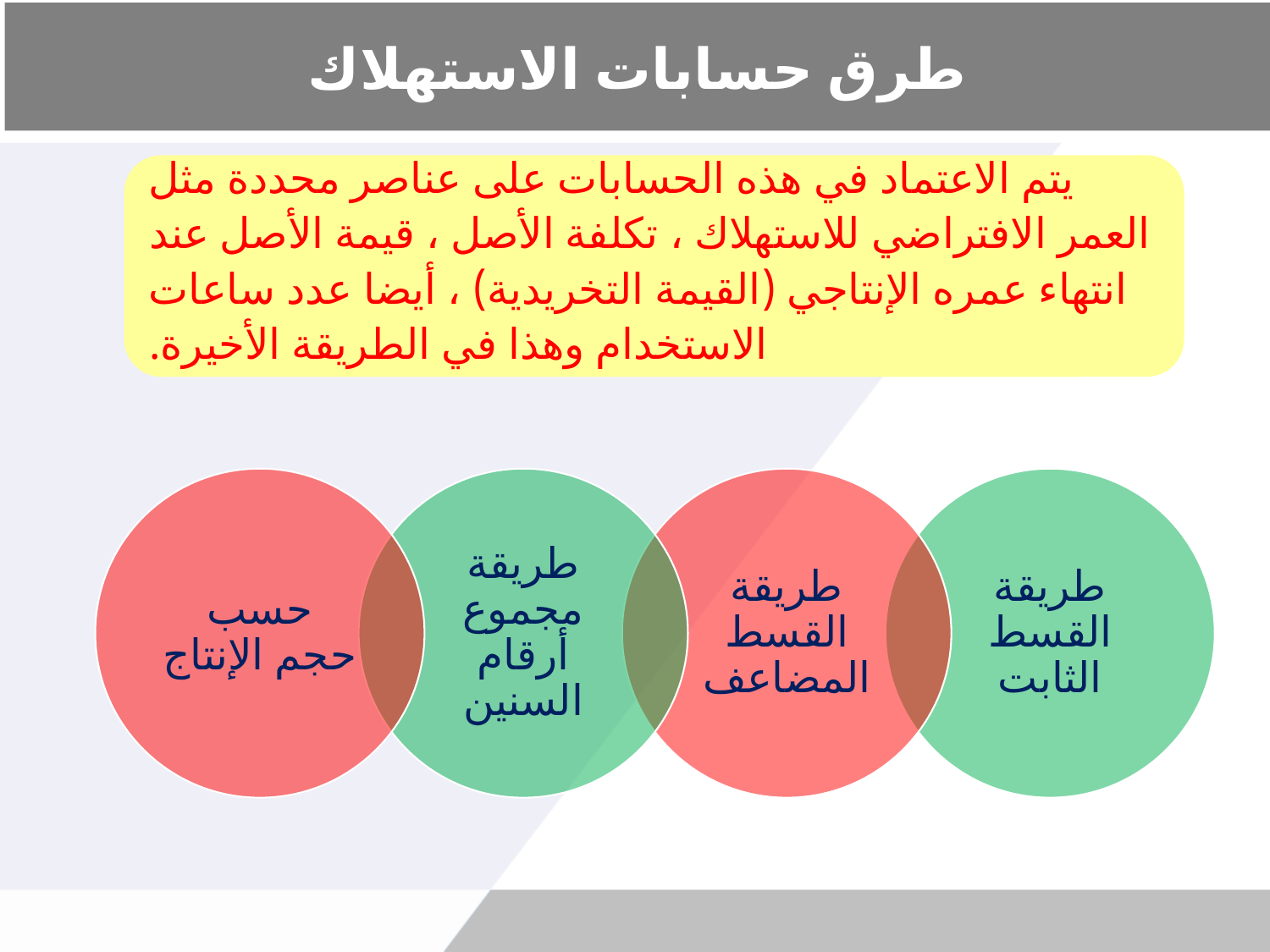

# طرق حسابات الاستهلاك

حسب حجم الإنتاج
طريقة مجموع أرقام السنين
طريقة القسط المضاعف
طريقة القسط الثابت